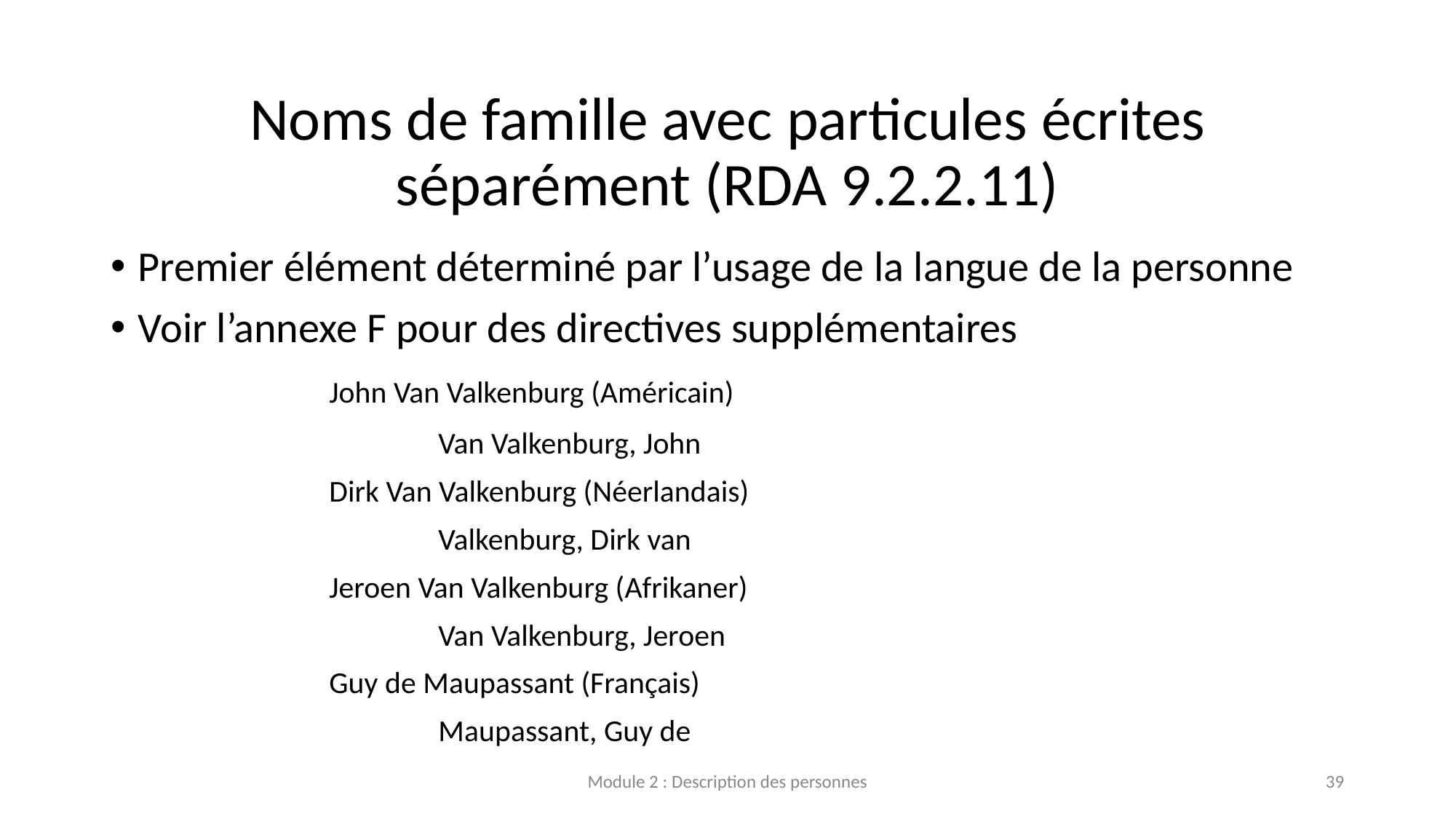

# Noms de famille avec particules écrites séparément (RDA 9.2.2.11)
Premier élément déterminé par l’usage de la langue de la personne
Voir l’annexe F pour des directives supplémentaires
		John Van Valkenburg (Américain)
			Van Valkenburg, John
		Dirk Van Valkenburg (Néerlandais)
			Valkenburg, Dirk van
		Jeroen Van Valkenburg (Afrikaner)
			Van Valkenburg, Jeroen
		Guy de Maupassant (Français)
			Maupassant, Guy de
Module 2 : Description des personnes
39